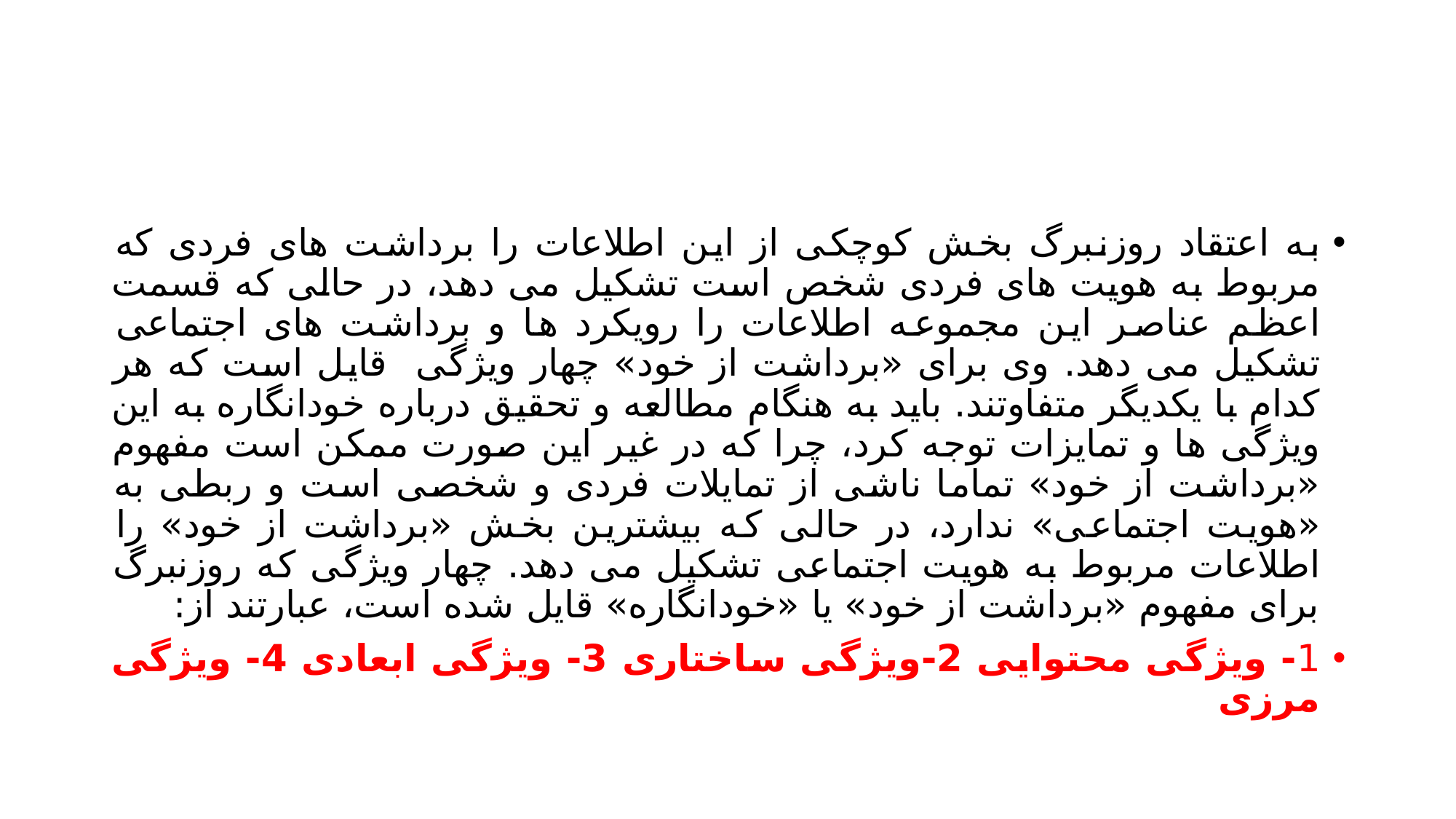

#
به اعتقاد روزنبرگ بخش کوچکی از این اطلاعات را برداشت های فردی که مربوط به هویت های فردی شخص است تشکیل می دهد، در حالی که قسمت اعظم عناصر این مجموعه اطلاعات را رویکرد ها و برداشت های اجتماعی تشکیل می دهد. وی برای «برداشت از خود» چهار ویژگی  قایل است که هر کدام با یکدیگر متفاوتند. باید به هنگام مطالعه و تحقیق درباره خودانگاره به این ویژگی ها و تمایزات توجه کرد، چرا که در غیر این صورت ممکن است مفهوم «برداشت از خود» تماما ناشی از تمایلات فردی و شخصی است و ربطی به «هویت اجتماعی» ندارد، در حالی که بیشترین بخش «برداشت از خود» را اطلاعات مربوط به هویت اجتماعی تشکیل می دهد. چهار ویژگی که روزنبرگ برای مفهوم «برداشت از خود» یا «خودانگاره» قایل شده است، عبارتند از:
1- ویژگی محتوایی 2-ویژگی ساختاری 3- ویژگی ابعادی 4- ویژگی مرزی